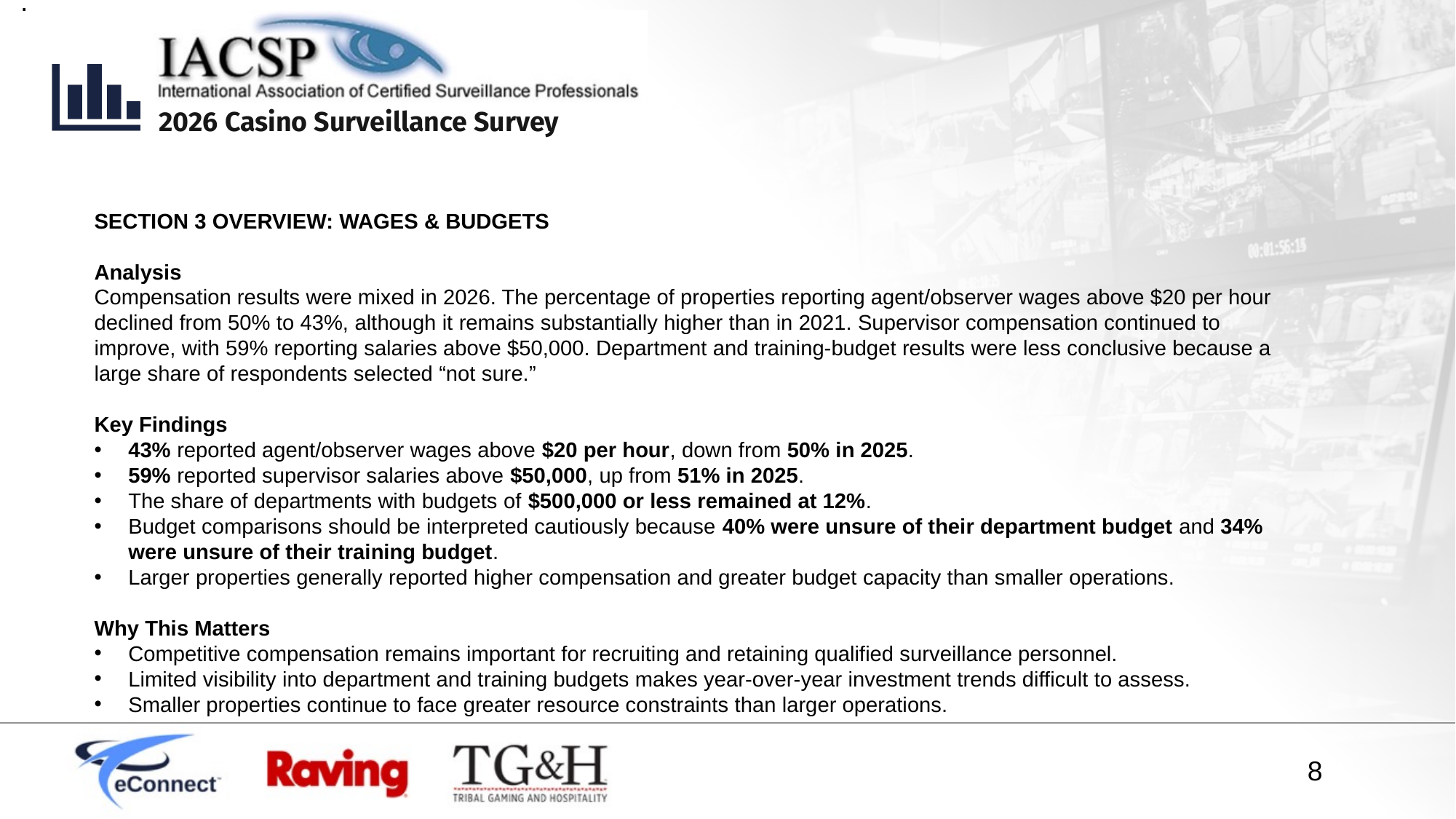

.
SECTION 3 OVERVIEW: WAGES & BUDGETS

Analysis
Compensation results were mixed in 2026. The percentage of properties reporting agent/observer wages above $20 per hour declined from 50% to 43%, although it remains substantially higher than in 2021. Supervisor compensation continued to improve, with 59% reporting salaries above $50,000. Department and training-budget results were less conclusive because a large share of respondents selected “not sure.”

Key Findings
43% reported agent/observer wages above $20 per hour, down from 50% in 2025.
59% reported supervisor salaries above $50,000, up from 51% in 2025.
The share of departments with budgets of $500,000 or less remained at 12%.
Budget comparisons should be interpreted cautiously because 40% were unsure of their department budget and 34% were unsure of their training budget.
Larger properties generally reported higher compensation and greater budget capacity than smaller operations.

Why This Matters
Competitive compensation remains important for recruiting and retaining qualified surveillance personnel.
Limited visibility into department and training budgets makes year-over-year investment trends difficult to assess.
Smaller properties continue to face greater resource constraints than larger operations.
8